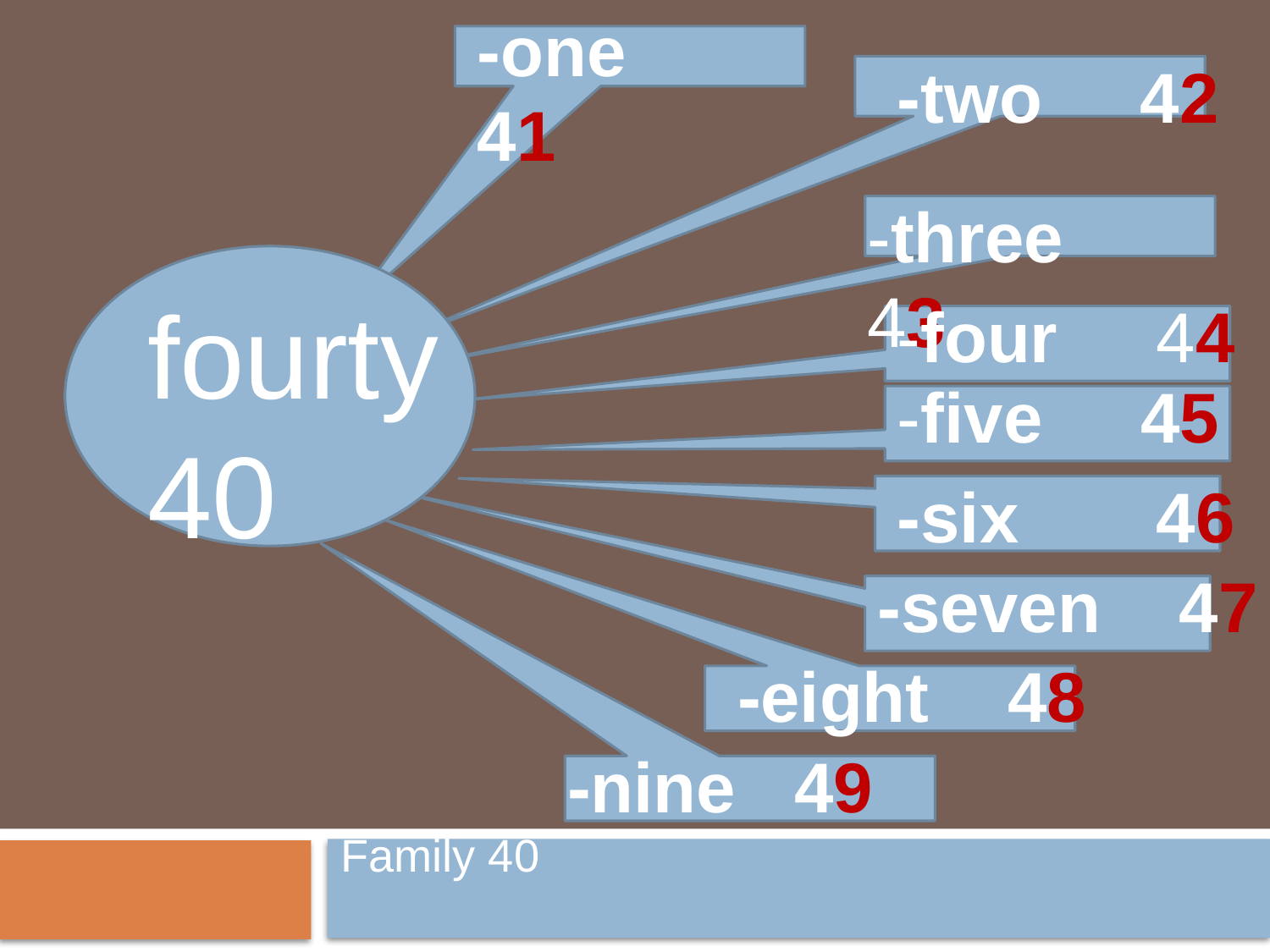

-one     41

-two     42

-three     43

fourty 40
-four     44

-five     45

-six       46
-seven    47
-eight    48

-nine   49

Family 40